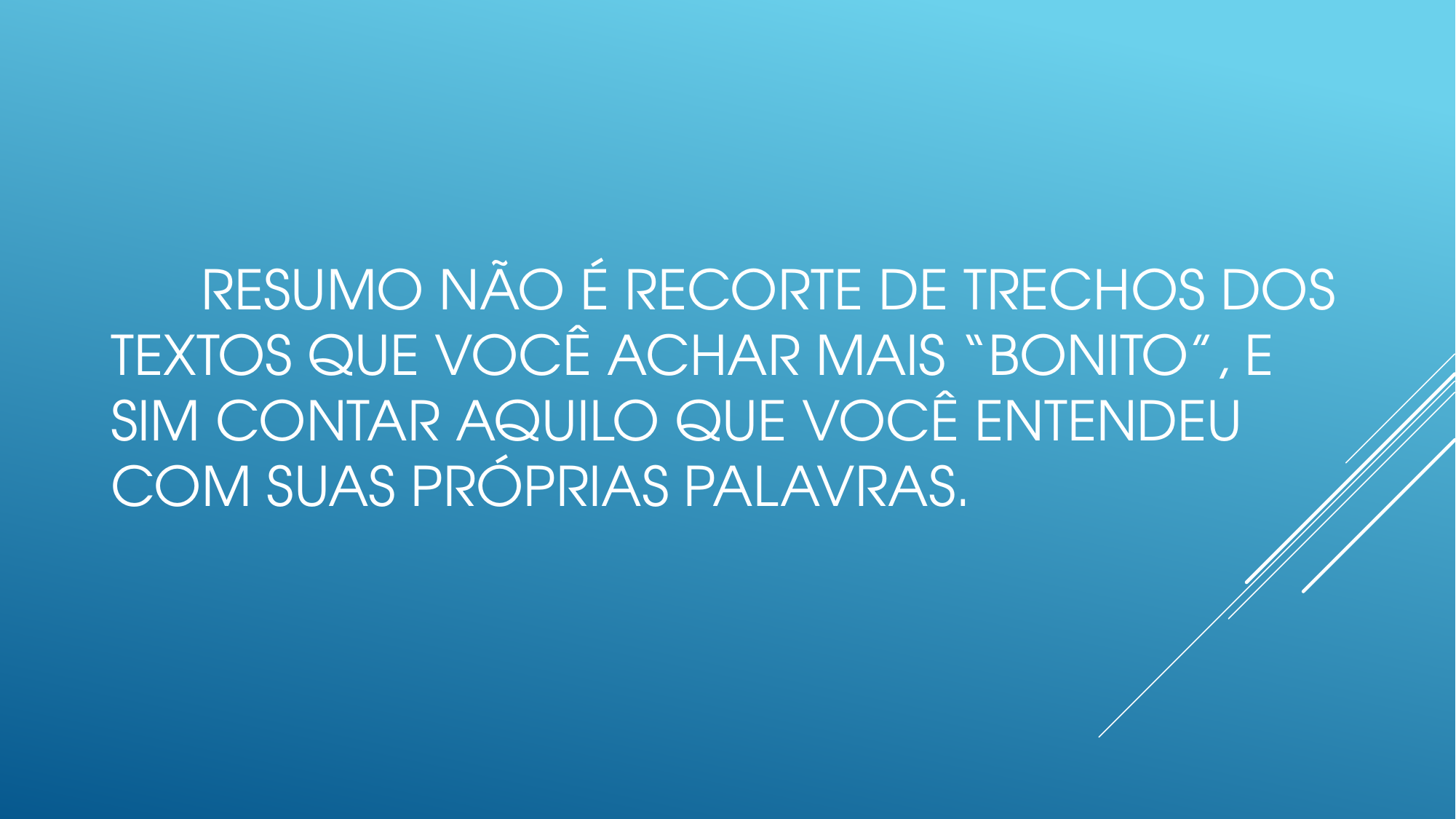

# Resumo não é recorte de trechos dos textos que você achar mais “bonito”, e sim contar aquilo que você entendeu com suas próprias palavras.